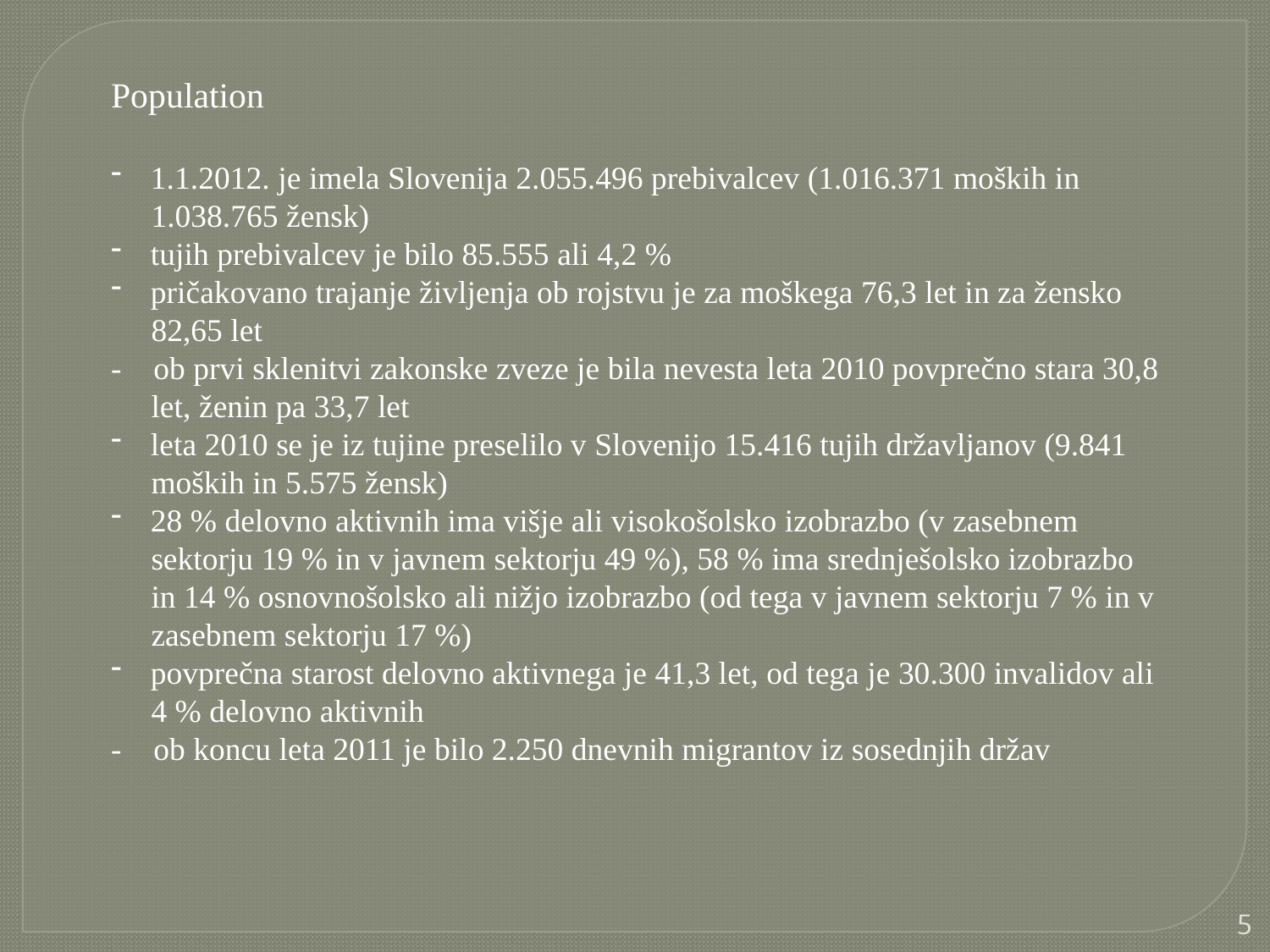

Population

1.1.2012. je imela Slovenija 2.055.496 prebivalcev (1.016.371 moških in
     1.038.765 žensk)
tujih prebivalcev je bilo 85.555 ali 4,2 %
pričakovano trajanje življenja ob rojstvu je za moškega 76,3 let in za žensko
     82,65 let
-    ob prvi sklenitvi zakonske zveze je bila nevesta leta 2010 povprečno stara 30,8
     let, ženin pa 33,7 let
leta 2010 se je iz tujine preselilo v Slovenijo 15.416 tujih državljanov (9.841
     moških in 5.575 žensk)
28 % delovno aktivnih ima višje ali visokošolsko izobrazbo (v zasebnem
     sektorju 19 % in v javnem sektorju 49 %), 58 % ima srednješolsko izobrazbo
     in 14 % osnovnošolsko ali nižjo izobrazbo (od tega v javnem sektorju 7 % in v
     zasebnem sektorju 17 %)
povprečna starost delovno aktivnega je 41,3 let, od tega je 30.300 invalidov ali
     4 % delovno aktivnih
-    ob koncu leta 2011 je bilo 2.250 dnevnih migrantov iz sosednjih držav

5